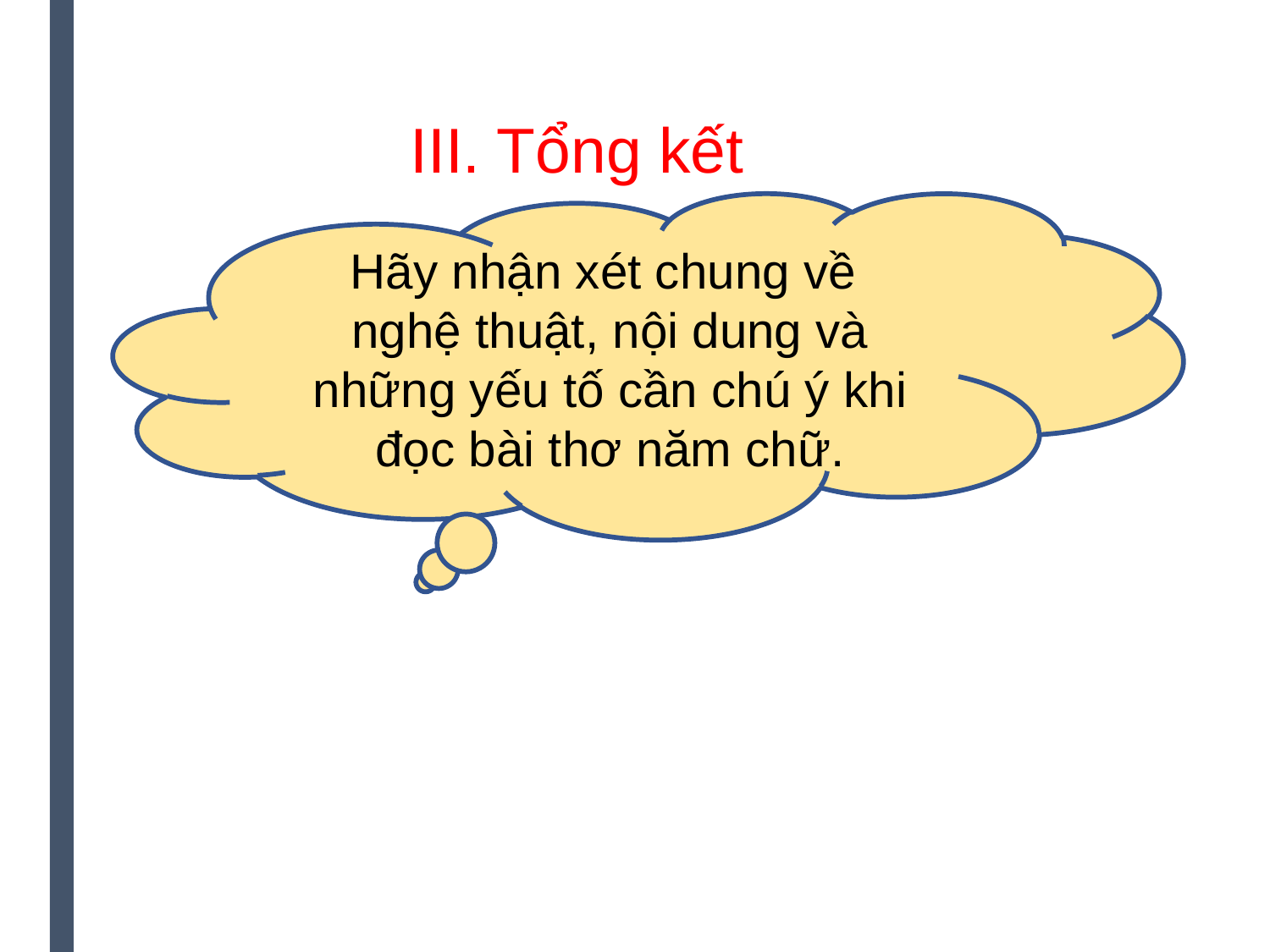

III. Tổng kết
Hãy nhận xét chung về
nghệ thuật, nội dung và những yếu tố cần chú ý khi đọc bài thơ năm chữ.